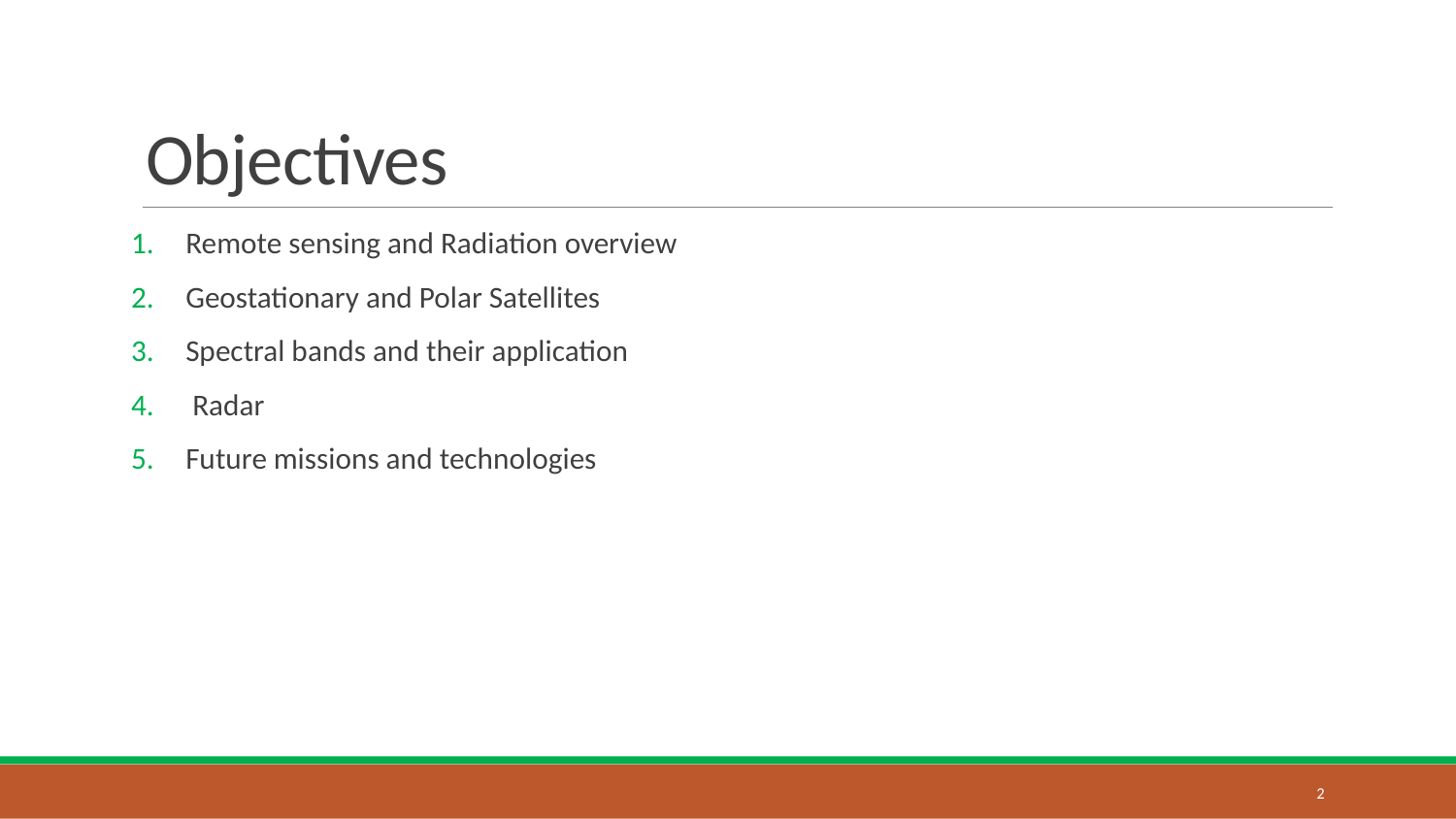

# Objectives
Remote sensing and Radiation overview
Geostationary and Polar Satellites
Spectral bands and their application
 Radar
Future missions and technologies
2